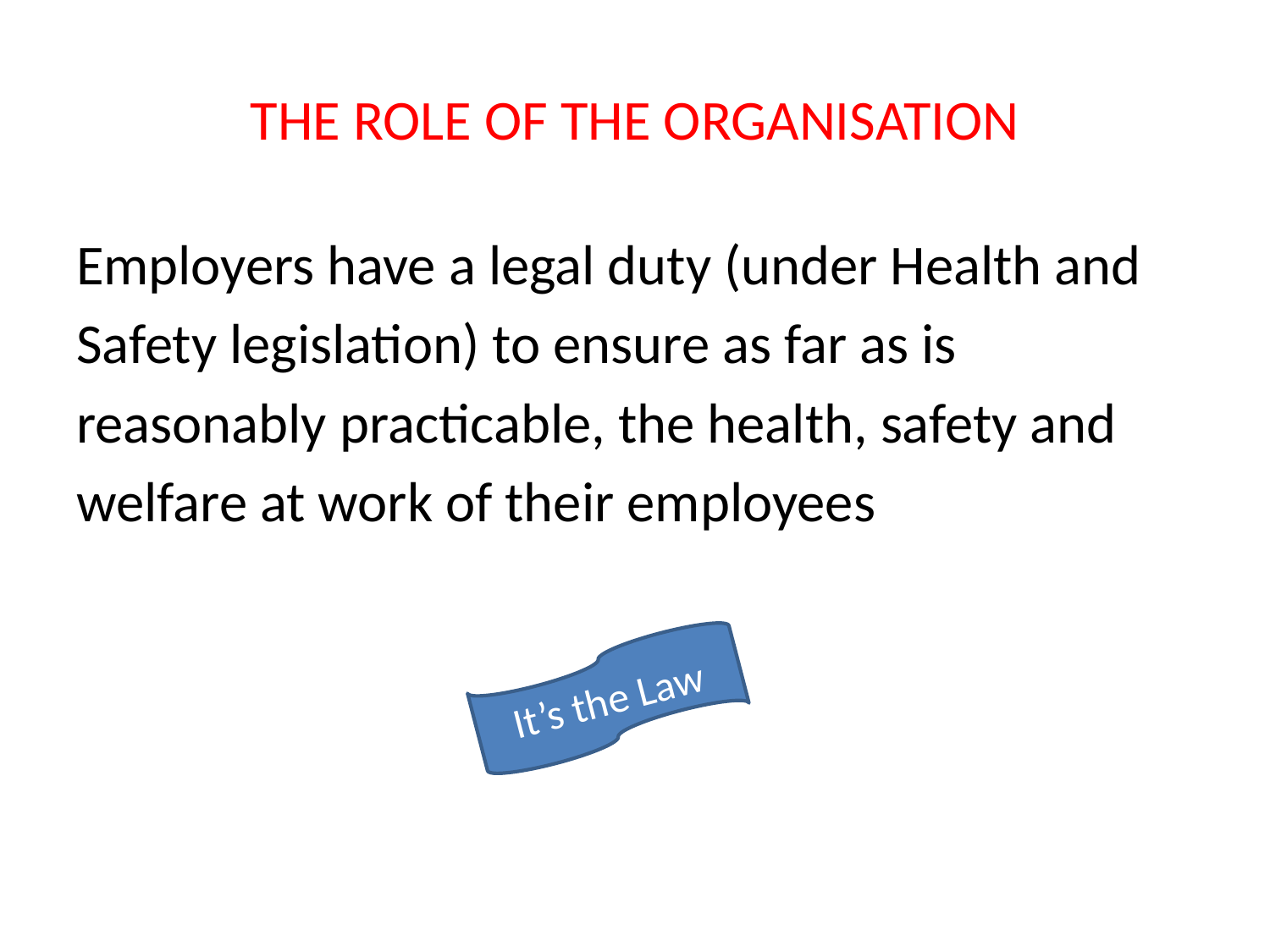

# THE ROLE OF THE ORGANISATION
Employers have a legal duty (under Health and
Safety legislation) to ensure as far as is
reasonably practicable, the health, safety and
welfare at work of their employees
It’s the Law